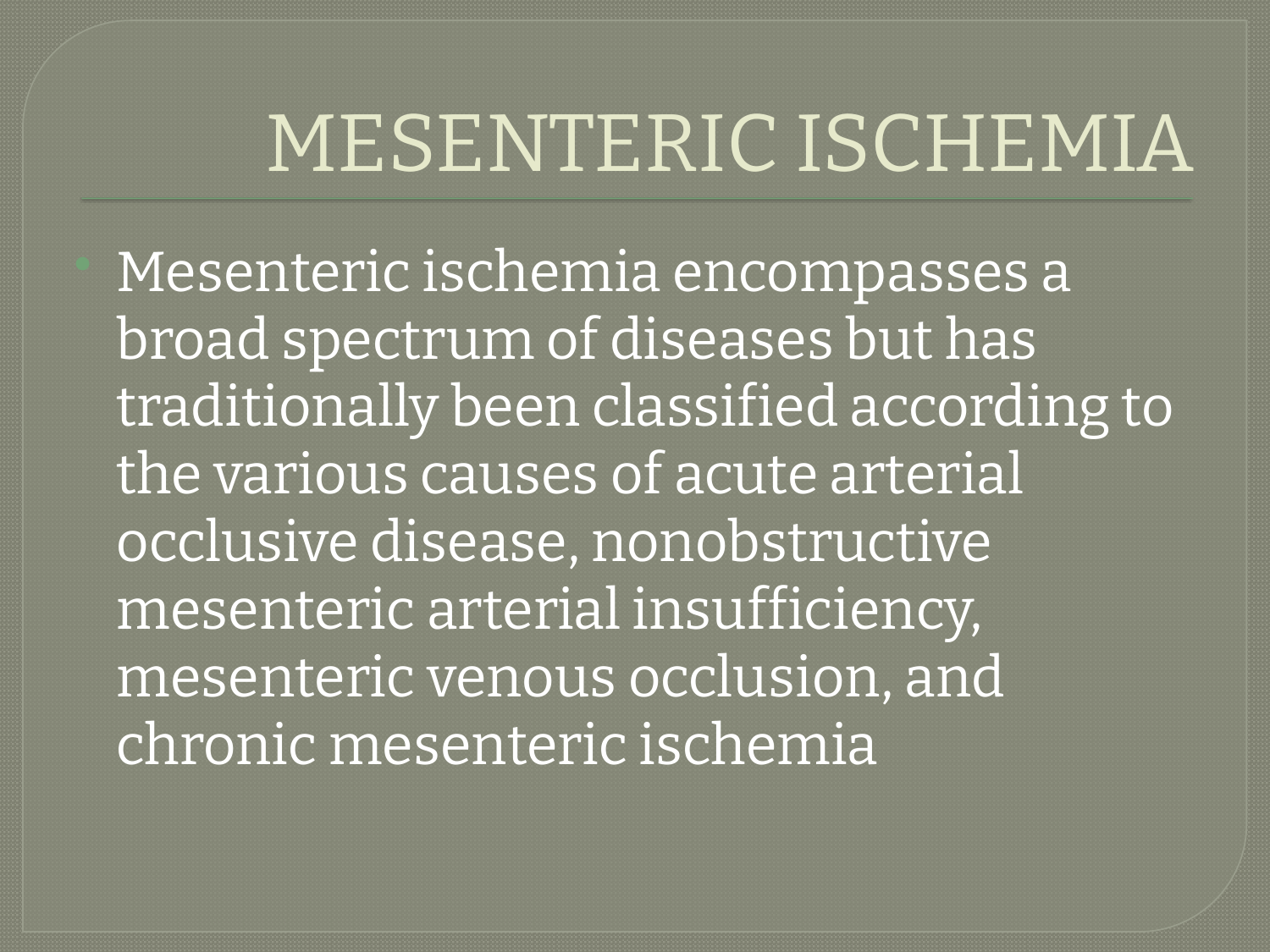

# MESENTERIC ISCHEMIA
Mesenteric ischemia encompasses a broad spectrum of diseases but has traditionally been classified according to the various causes of acute arterial occlusive disease, nonobstructive mesenteric arterial insufficiency, mesenteric venous occlusion, and chronic mesenteric ischemia